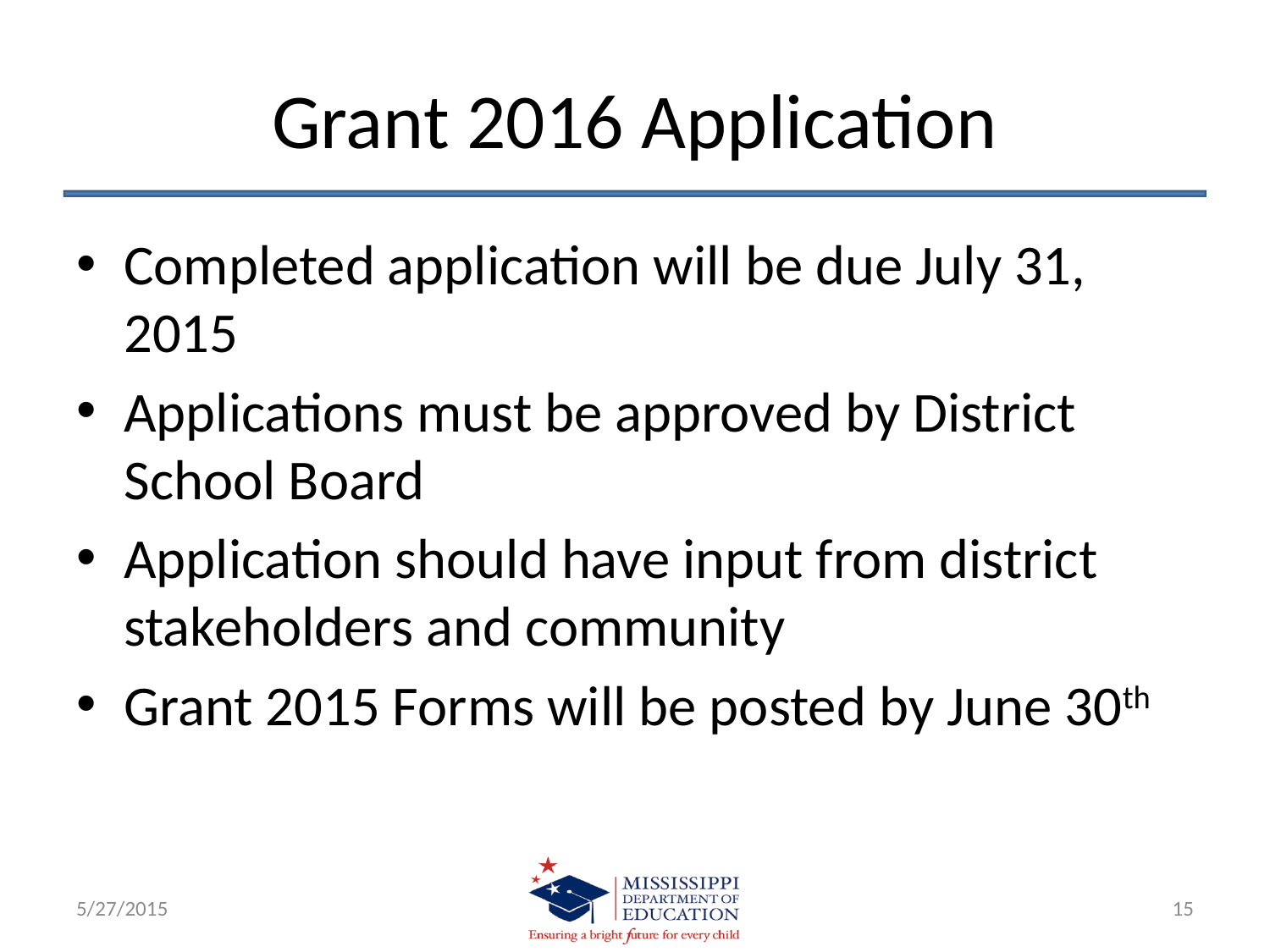

# Grant 2016 Application
Completed application will be due July 31, 2015
Applications must be approved by District School Board
Application should have input from district stakeholders and community
Grant 2015 Forms will be posted by June 30th
5/27/2015
15